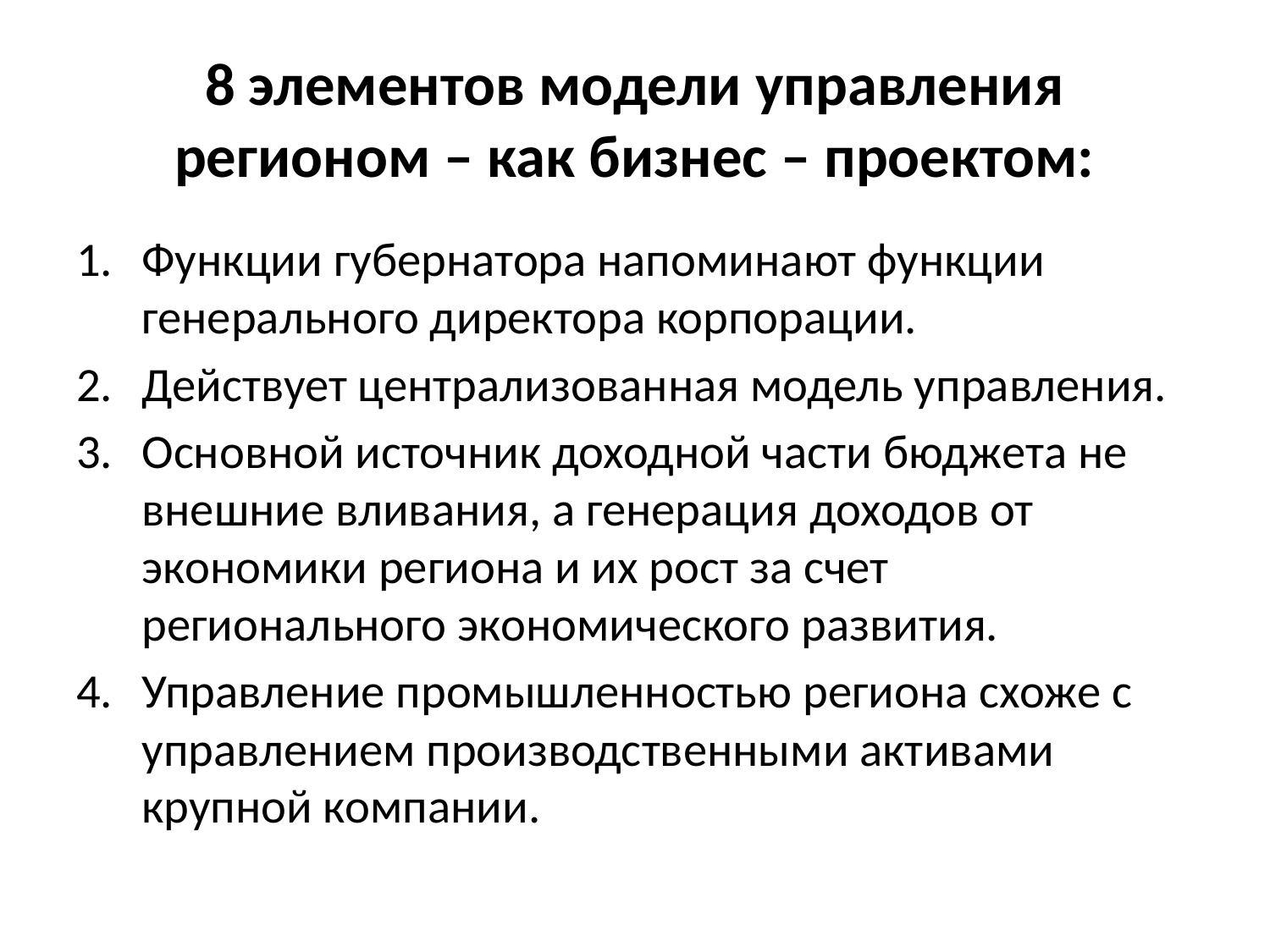

# 8 элементов модели управления регионом – как бизнес – проектом:
Функции губернатора напоминают функции генерального директора корпорации.
Действует централизованная модель управления.
Основной источник доходной части бюджета не внешние вливания, а генерация доходов от экономики региона и их рост за счет регионального экономического развития.
Управление промышленностью региона схоже с управлением производственными активами крупной компании.